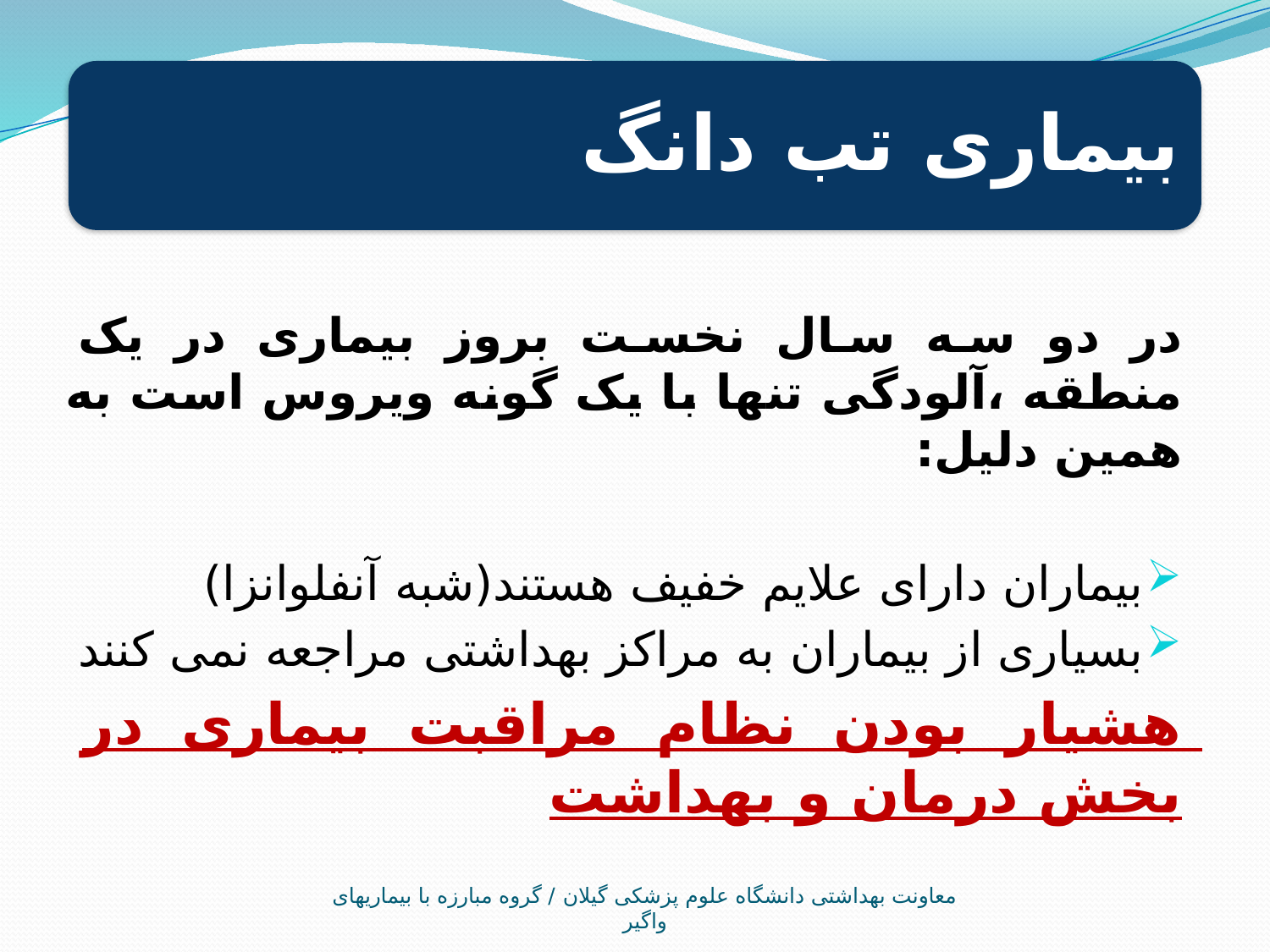

بیماری تب دانگ
#

در دو سه سال نخست بروز بیماری در یک منطقه ،آلودگی تنها با یک گونه ویروس است به همین دلیل:

بیماران دارای علایم خفیف هستند(شبه آنفلوانزا)
بسیاری از بیماران به مراکز بهداشتی مراجعه نمی کنند
هشیار بودن نظام مراقبت بیماری در بخش درمان و بهداشت
معاونت بهداشتی دانشگاه علوم پزشکی گیلان / گروه مبارزه با بیماریهای واگیر